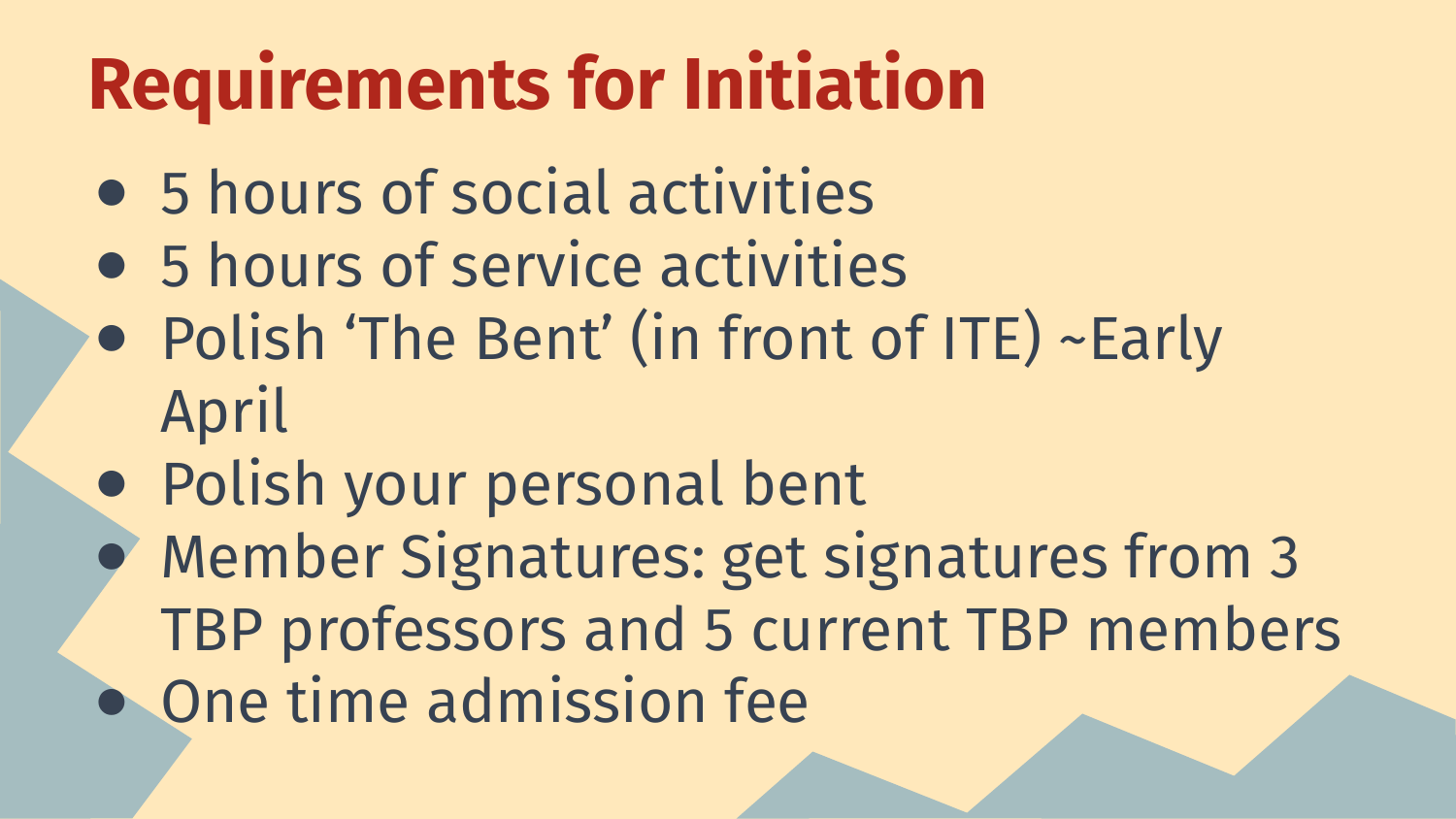

# Requirements for Initiation
5 hours of social activities
5 hours of service activities
Polish ‘The Bent’ (in front of ITE) ~Early April
Polish your personal bent
Member Signatures: get signatures from 3 TBP professors and 5 current TBP members
One time admission fee